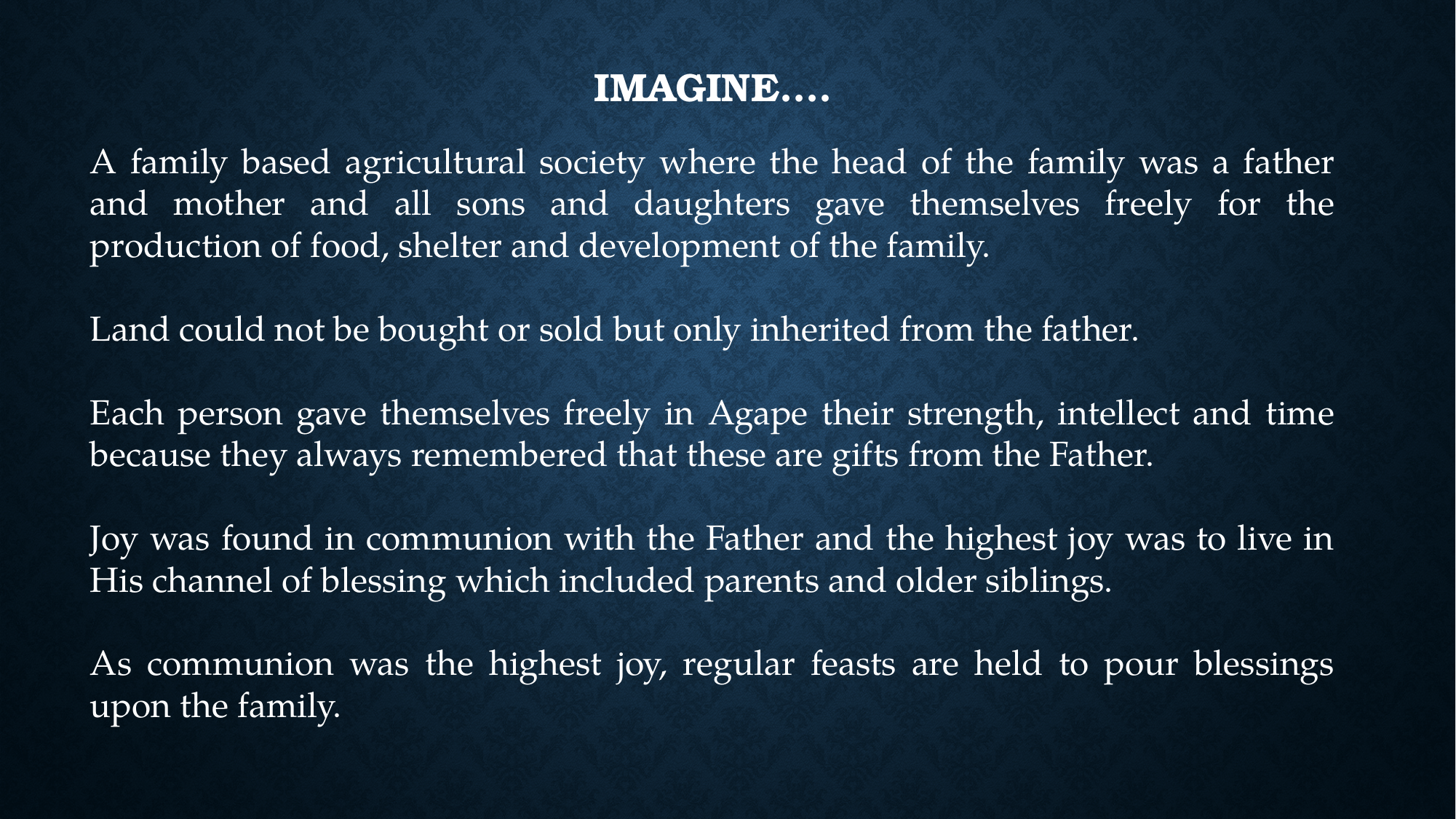

# Imagine….
A family based agricultural society where the head of the family was a father and mother and all sons and daughters gave themselves freely for the production of food, shelter and development of the family.

Land could not be bought or sold but only inherited from the father.

Each person gave themselves freely in Agape their strength, intellect and time because they always remembered that these are gifts from the Father.

Joy was found in communion with the Father and the highest joy was to live in His channel of blessing which included parents and older siblings.

As communion was the highest joy, regular feasts are held to pour blessings upon the family.